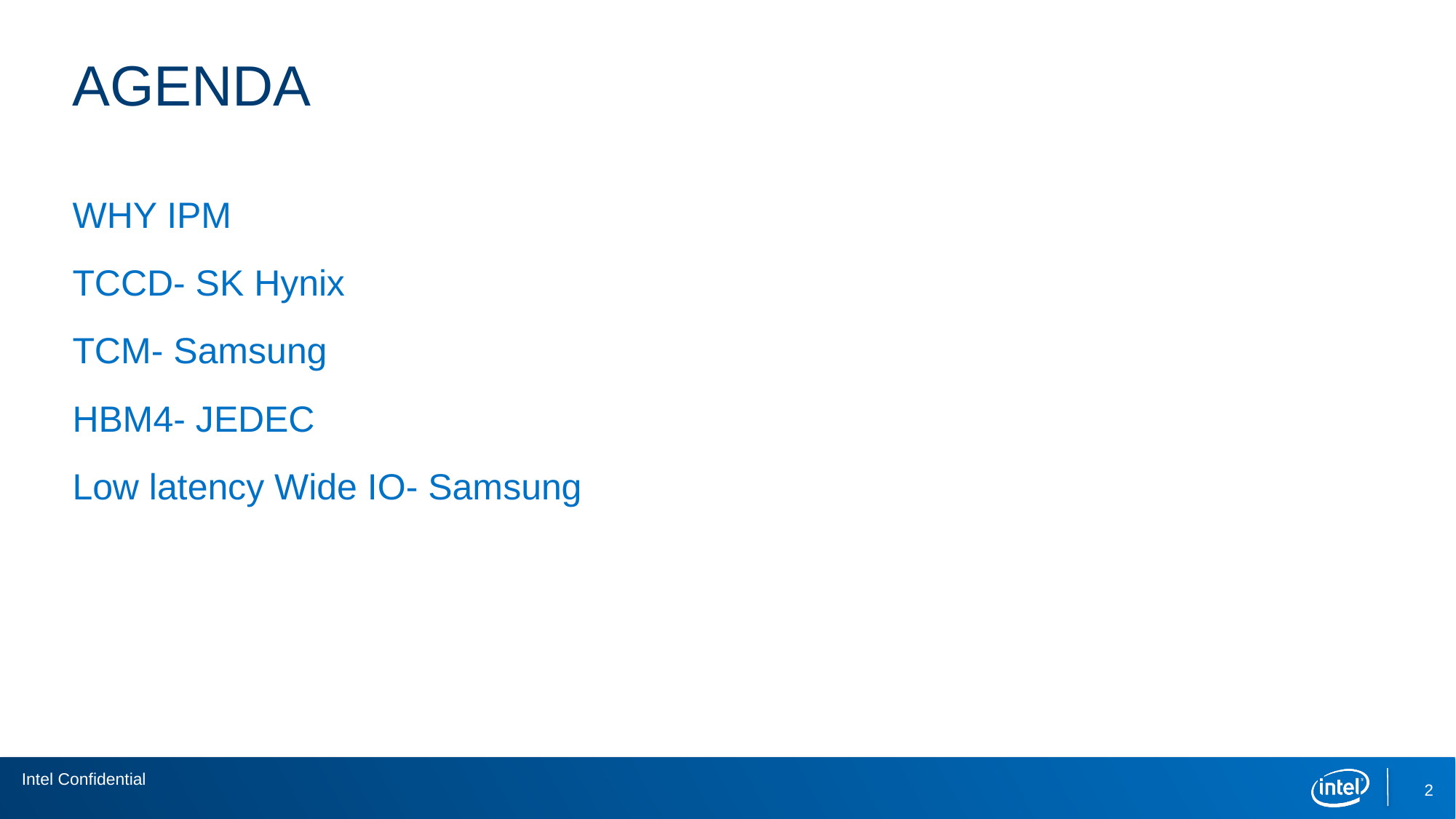

# AGENDA
WHY IPM
TCCD- SK Hynix
TCM- Samsung
HBM4- JEDEC
Low latency Wide IO- Samsung
2